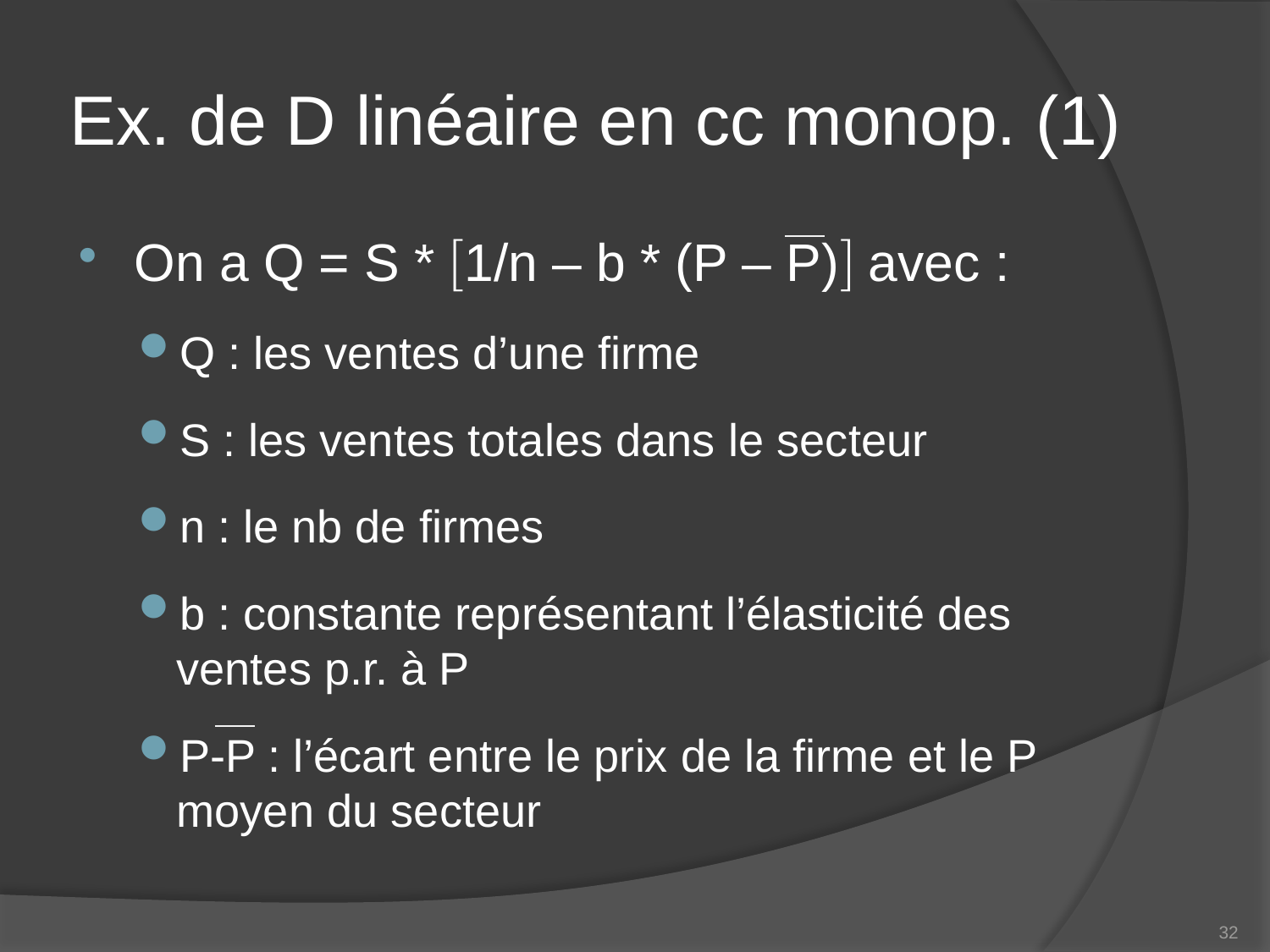

# Ex. de D linéaire en cc monop. (1)
On a Q = S * [1/n – b * (P – P)] avec :
Q : les ventes d’une firme
S : les ventes totales dans le secteur
n : le nb de firmes
b : constante représentant l’élasticité des ventes p.r. à P
P-P : l’écart entre le prix de la firme et le P moyen du secteur
32